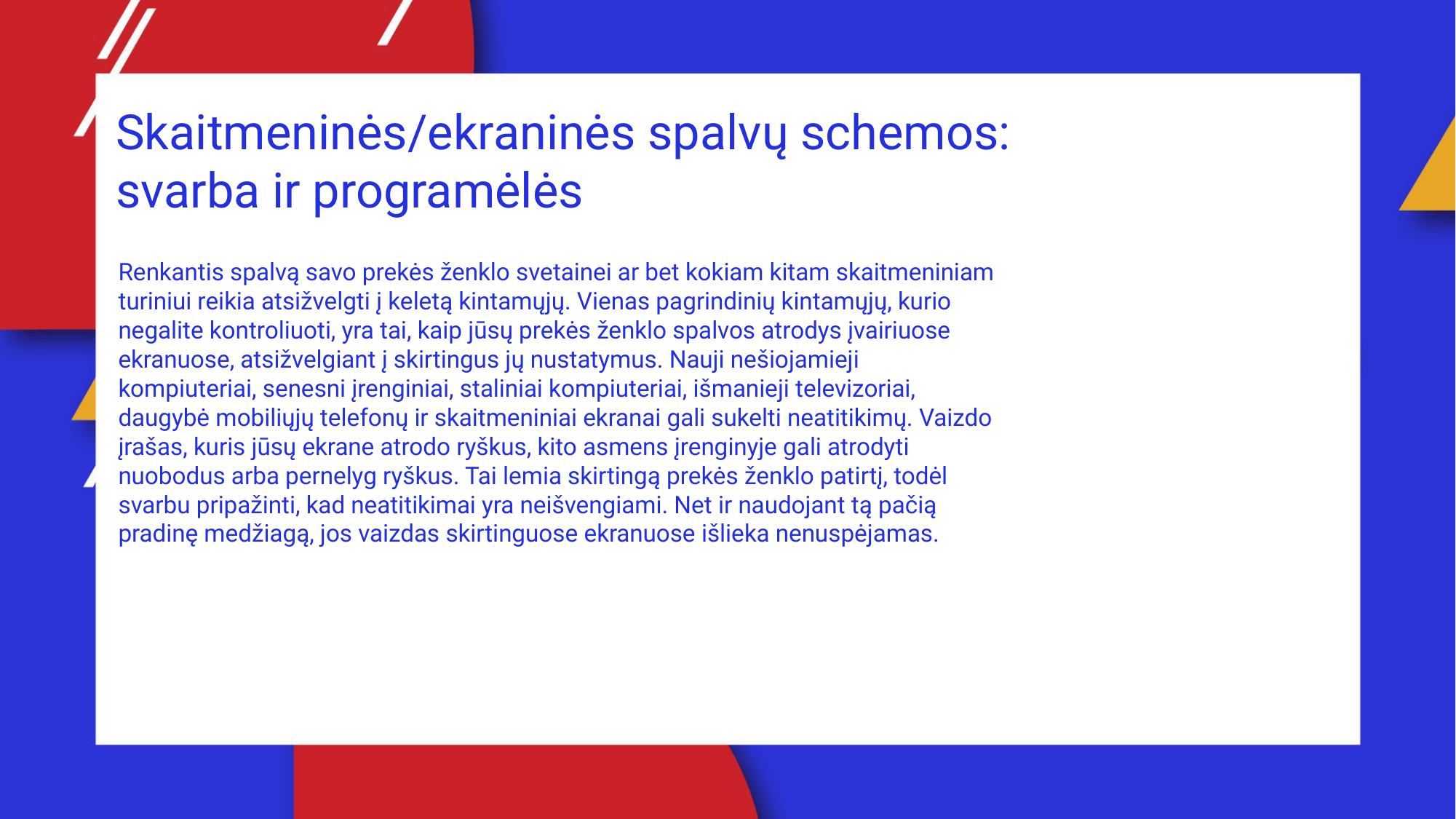

Skaitmeninės/ekraninės spalvų schemos: svarba ir programėlės
Renkantis spalvą savo prekės ženklo svetainei ar bet kokiam kitam skaitmeniniam turiniui reikia atsižvelgti į keletą kintamųjų. Vienas pagrindinių kintamųjų, kurio negalite kontroliuoti, yra tai, kaip jūsų prekės ženklo spalvos atrodys įvairiuose ekranuose, atsižvelgiant į skirtingus jų nustatymus. Nauji nešiojamieji kompiuteriai, senesni įrenginiai, staliniai kompiuteriai, išmanieji televizoriai, daugybė mobiliųjų telefonų ir skaitmeniniai ekranai gali sukelti neatitikimų. Vaizdo įrašas, kuris jūsų ekrane atrodo ryškus, kito asmens įrenginyje gali atrodyti nuobodus arba pernelyg ryškus. Tai lemia skirtingą prekės ženklo patirtį, todėl svarbu pripažinti, kad neatitikimai yra neišvengiami. Net ir naudojant tą pačią pradinę medžiagą, jos vaizdas skirtinguose ekranuose išlieka nenuspėjamas.